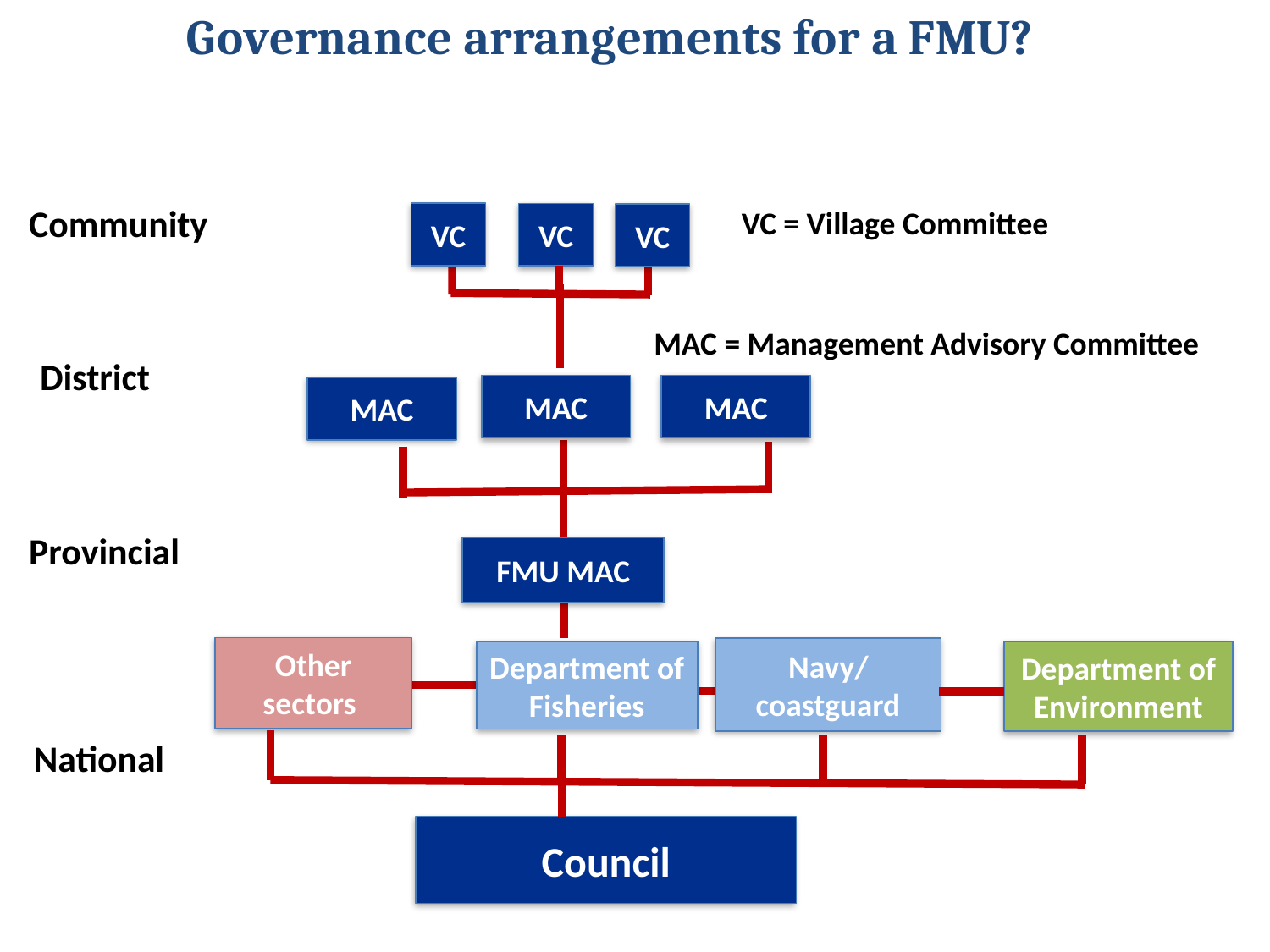

Governance arrangements for a FMU?
Community
VC = Village Committee
VC
VC
VC
MAC
MAC
MAC
MAC = Management Advisory Committee
District
Provincial
FMU MAC
Other sectors
Navy/
coastguard

Department of Fisheries

Department of Environment
National
Council